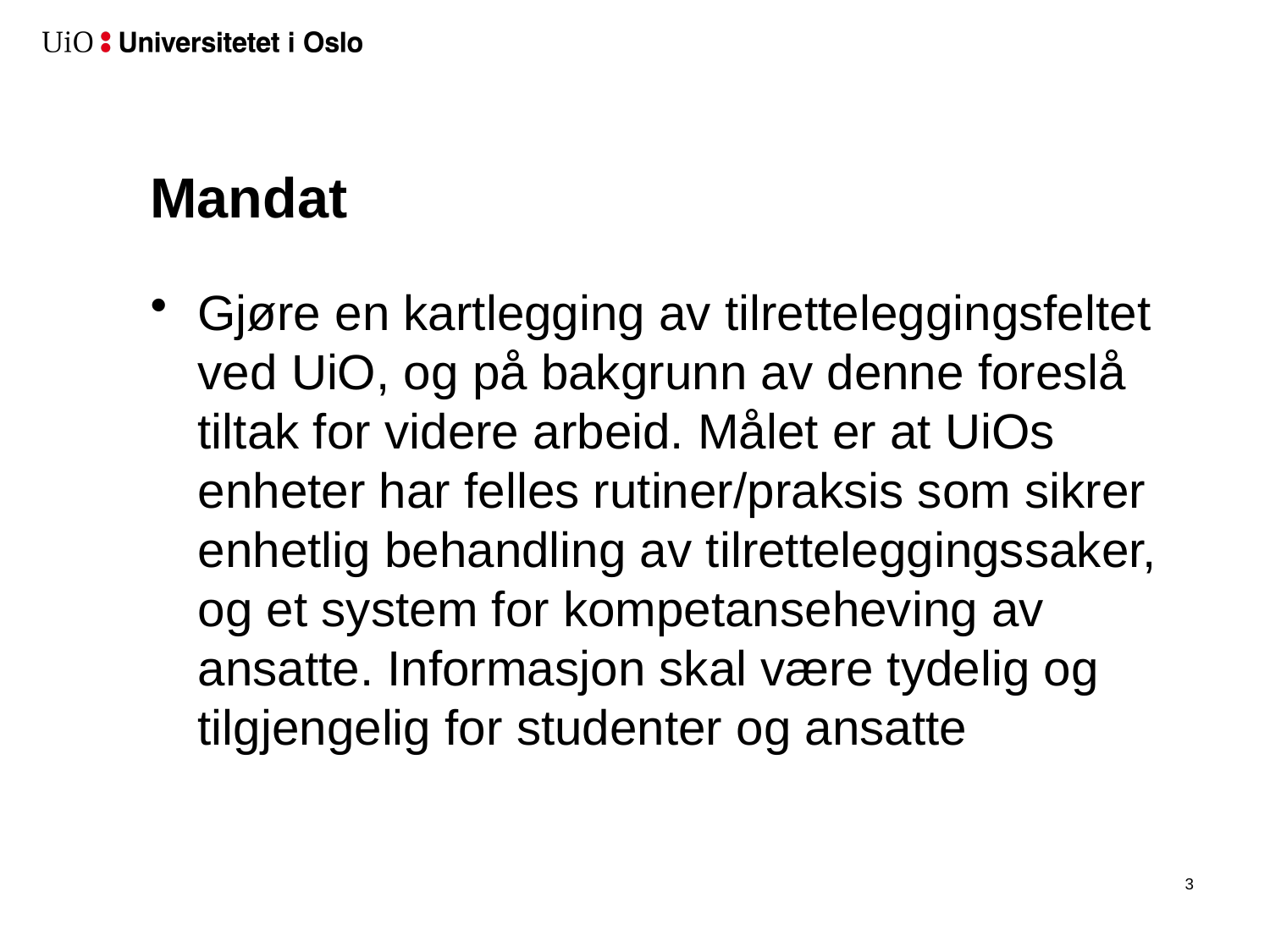

# Mandat
Gjøre en kartlegging av tilretteleggingsfeltet ved UiO, og på bakgrunn av denne foreslå tiltak for videre arbeid. Målet er at UiOs enheter har felles rutiner/praksis som sikrer enhetlig behandling av tilretteleggingssaker, og et system for kompetanseheving av ansatte. Informasjon skal være tydelig og tilgjengelig for studenter og ansatte

3